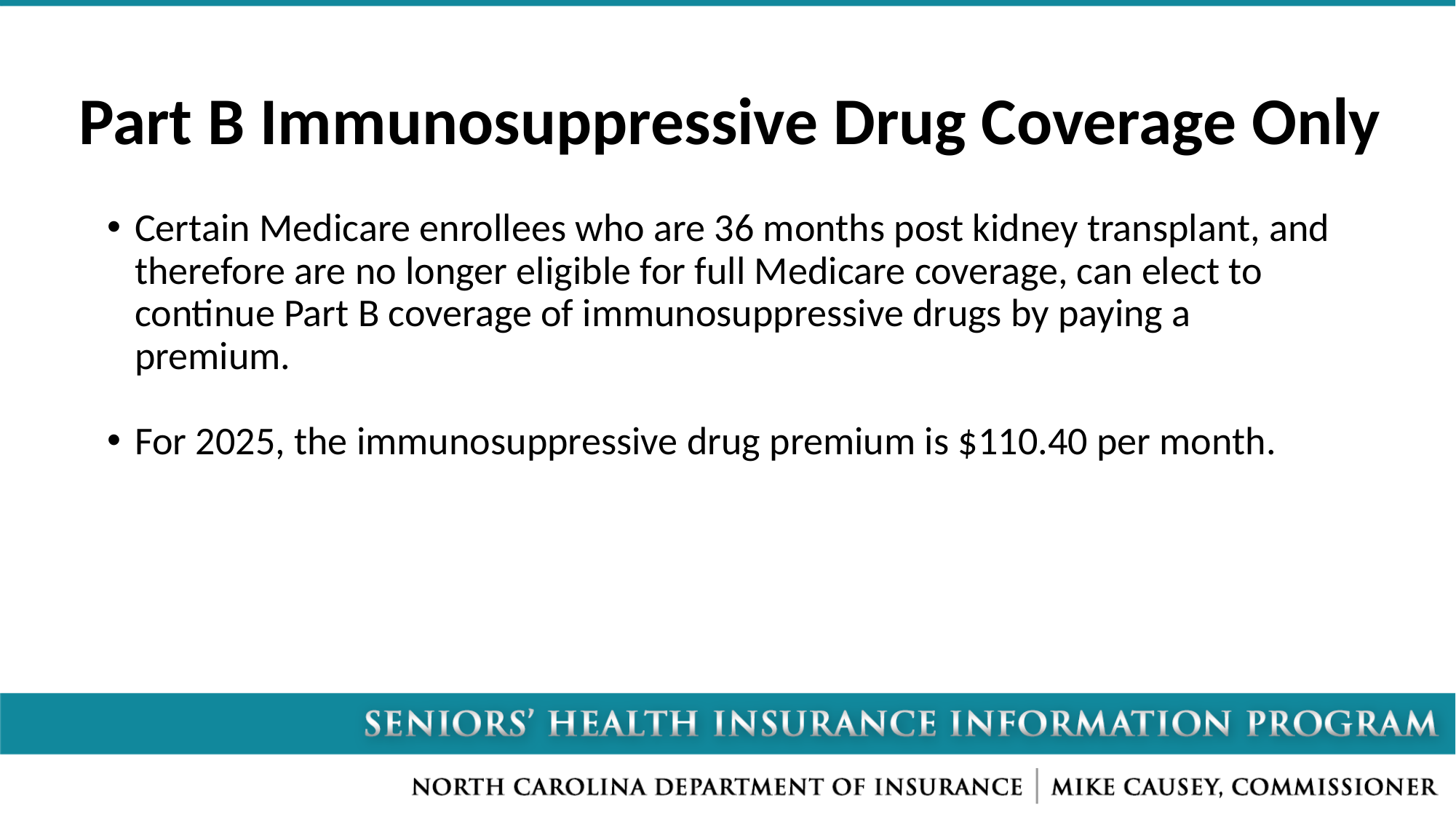

# Part B Immunosuppressive Drug Coverage Only
Certain Medicare enrollees who are 36 months post kidney transplant, and therefore are no longer eligible for full Medicare coverage, can elect to continue Part B coverage of immunosuppressive drugs by paying a premium.

For 2025, the immunosuppressive drug premium is $110.40 per month.